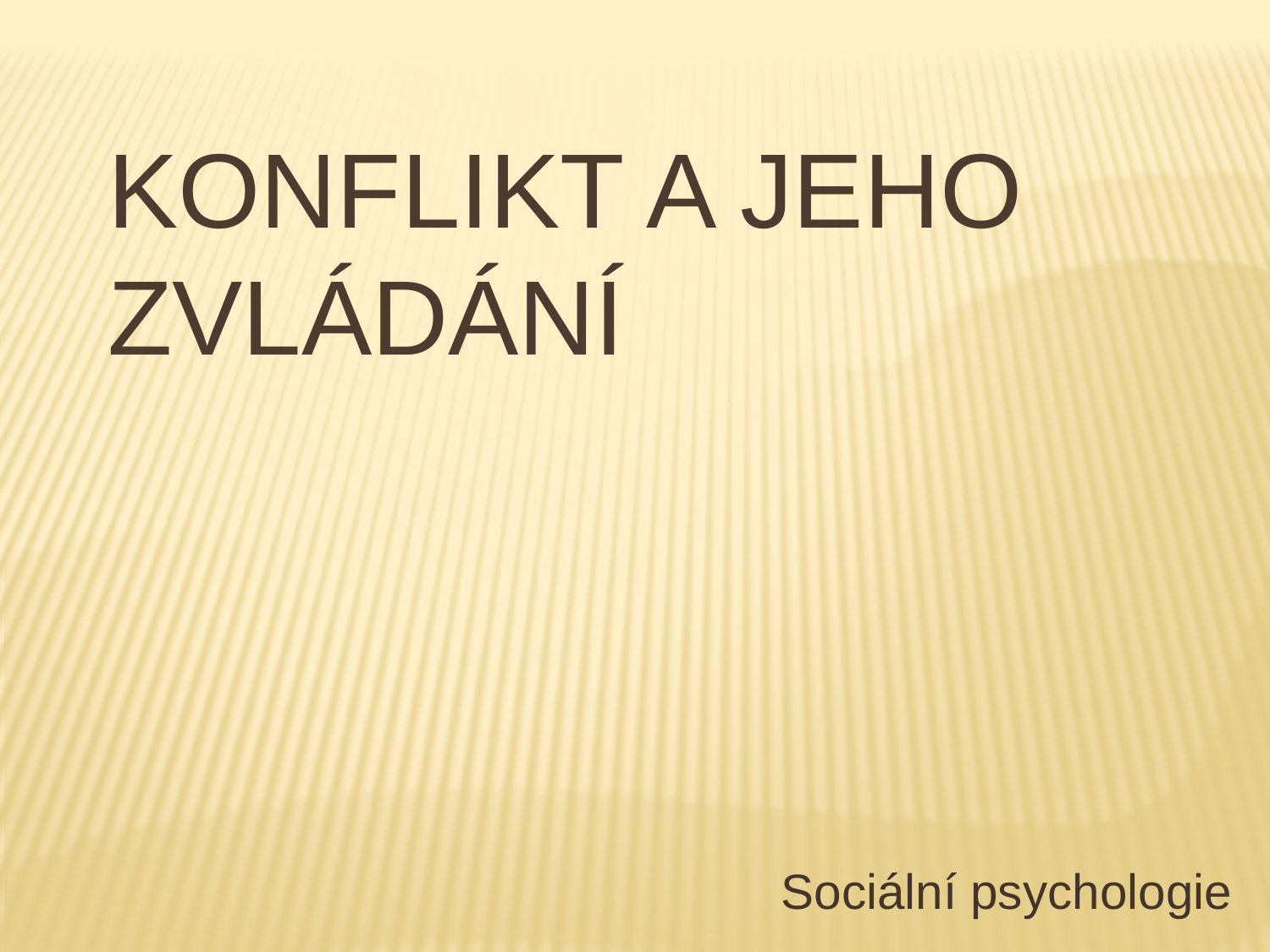

# KONFLIKT A JEHO ZVLÁDÁNÍ
Sociální psychologie